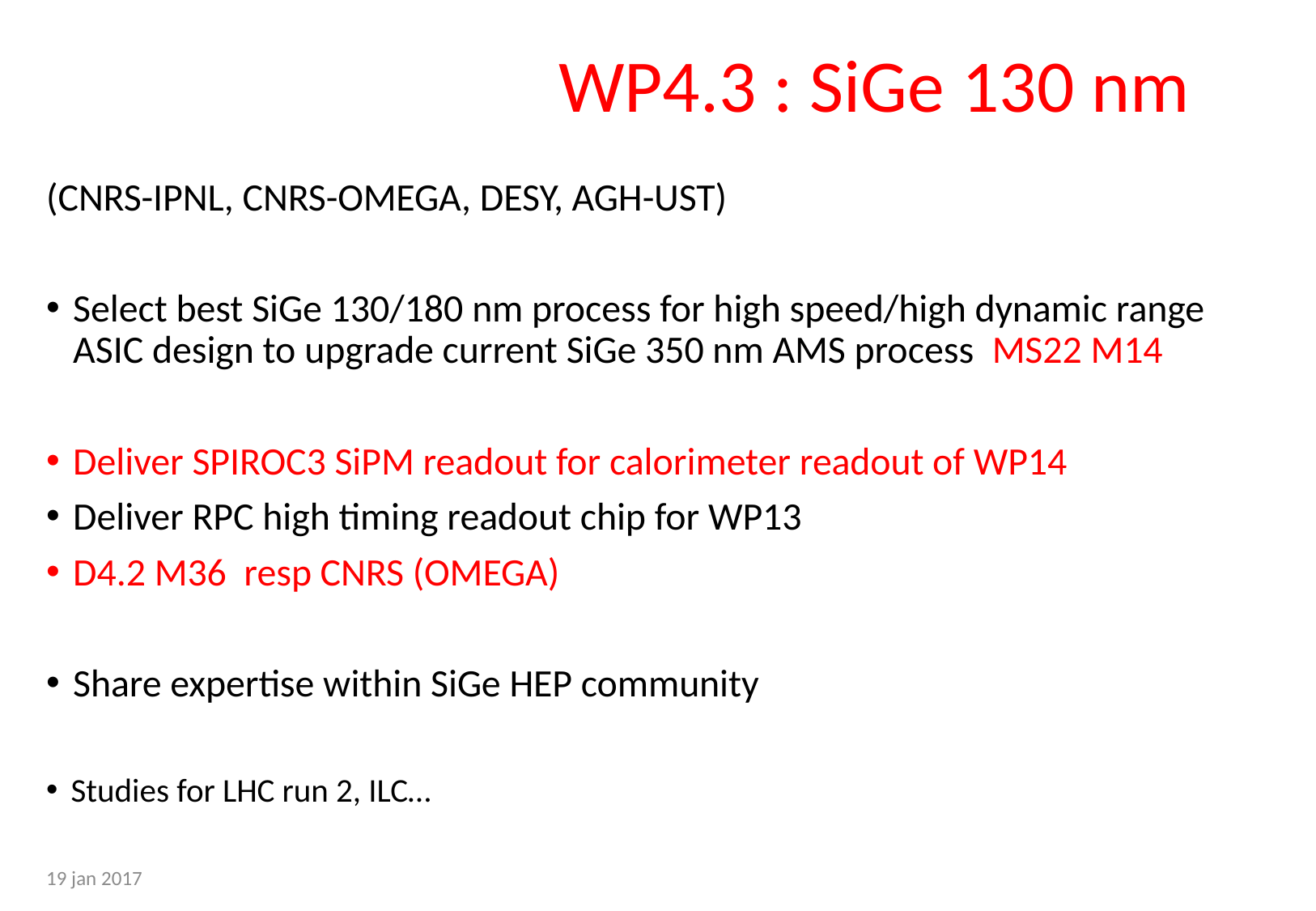

# WP4.3 : SiGe 130 nm
(CNRS-IPNL, CNRS-OMEGA, DESY, AGH-UST)

Select best SiGe 130/180 nm process for high speed/high dynamic range ASIC design to upgrade current SiGe 350 nm AMS process  MS22 M14

Deliver SPIROC3 SiPM readout for calorimeter readout of WP14
Deliver RPC high timing readout chip for WP13
D4.2 M36  resp CNRS (OMEGA)

Share expertise within SiGe HEP community

Studies for LHC run 2, ILC…

AIDA WP14 meeting
6
19 jan 2017